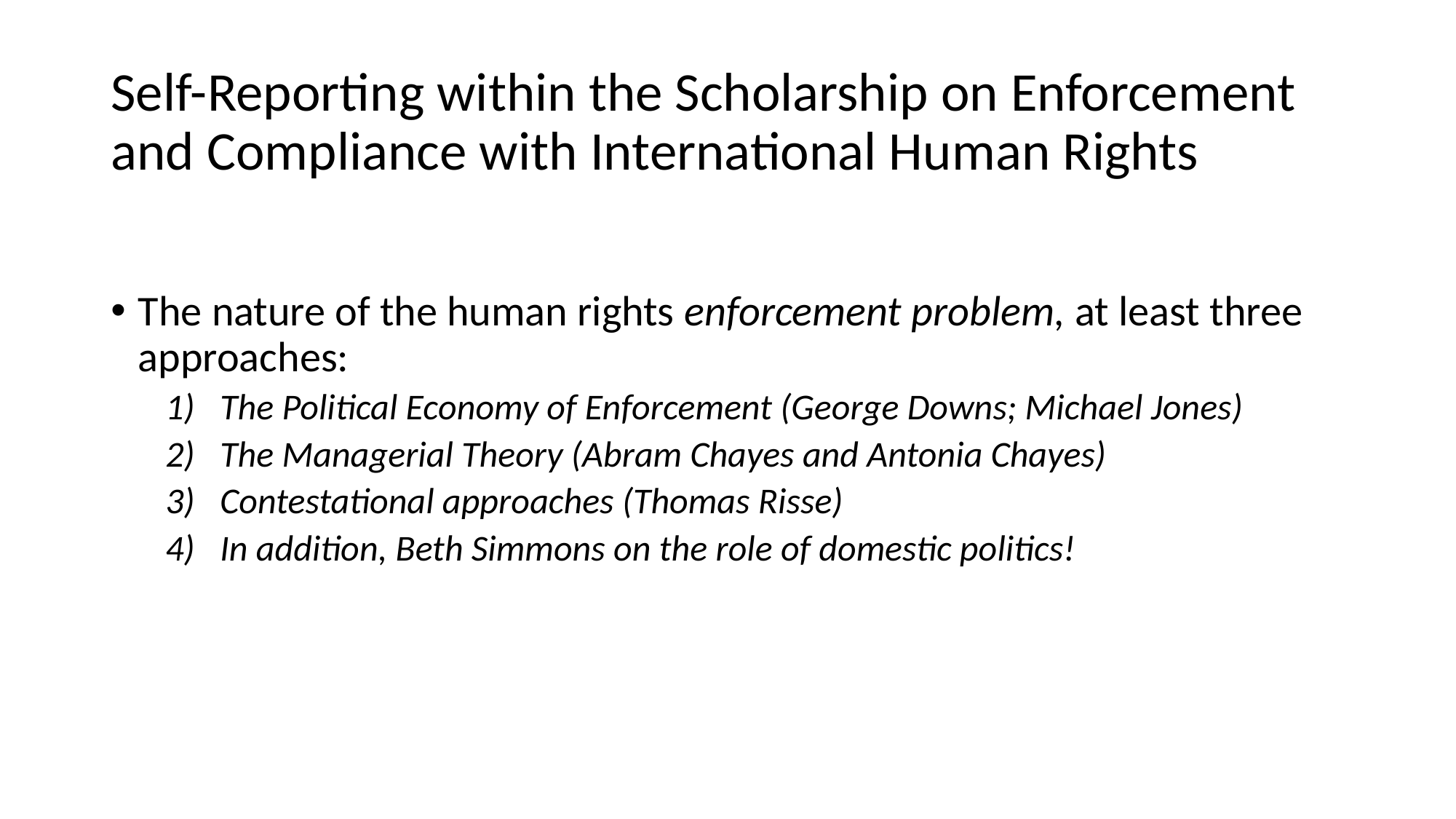

# Self-Reporting within the Scholarship on Enforcement and Compliance with International Human Rights

The nature of the human rights enforcement problem, at least three approaches:
The Political Economy of Enforcement (George Downs; Michael Jones)
The Managerial Theory (Abram Chayes and Antonia Chayes)
Contestational approaches (Thomas Risse)
In addition, Beth Simmons on the role of domestic politics!